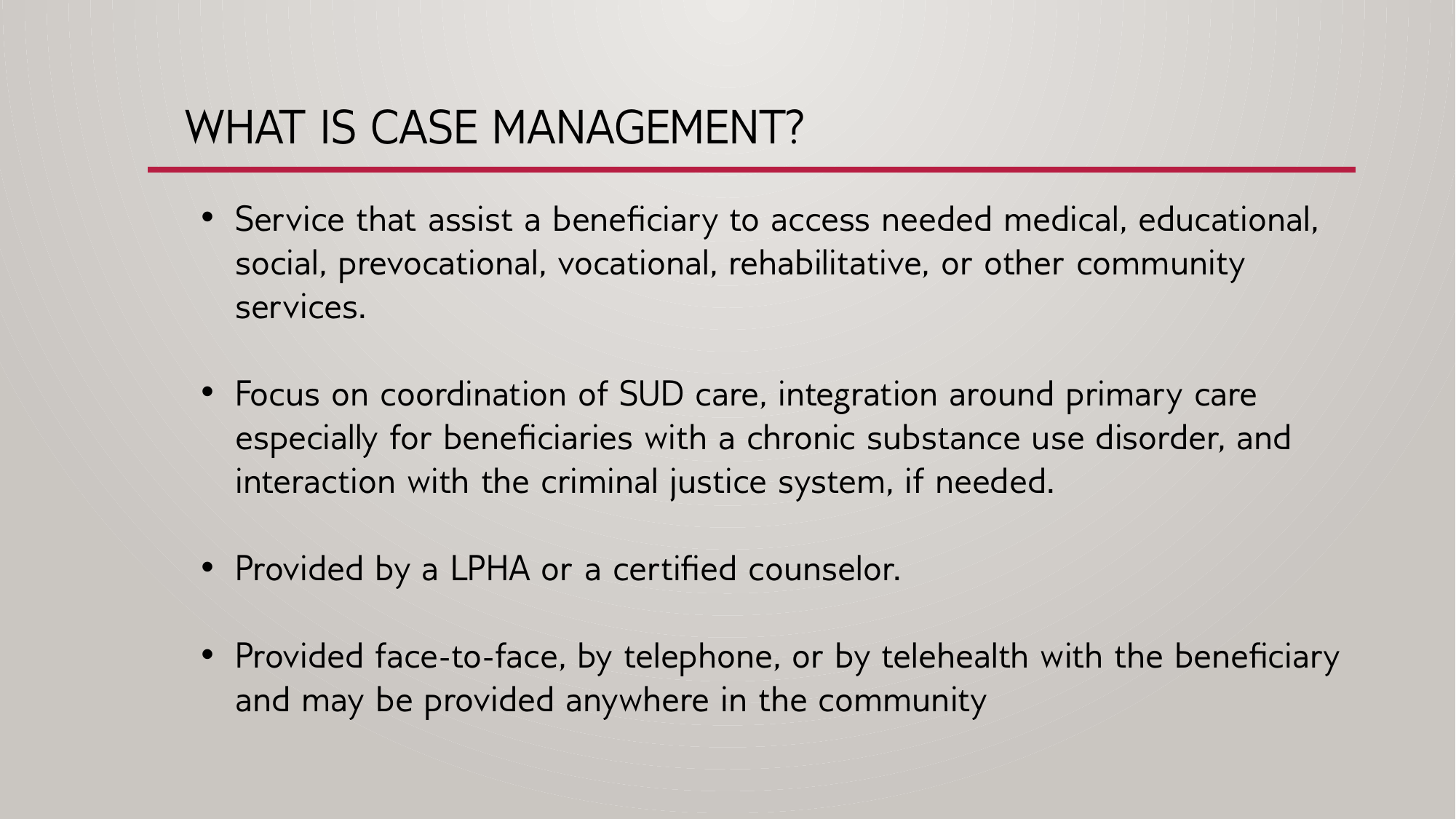

# What is case management?
Service that assist a beneficiary to access needed medical, educational, social, prevocational, vocational, rehabilitative, or other community services.

Focus on coordination of SUD care, integration around primary care especially for beneficiaries with a chronic substance use disorder, and interaction with the criminal justice system, if needed.

Provided by a LPHA or a certified counselor.

Provided face-to-face, by telephone, or by telehealth with the beneficiary and may be provided anywhere in the community